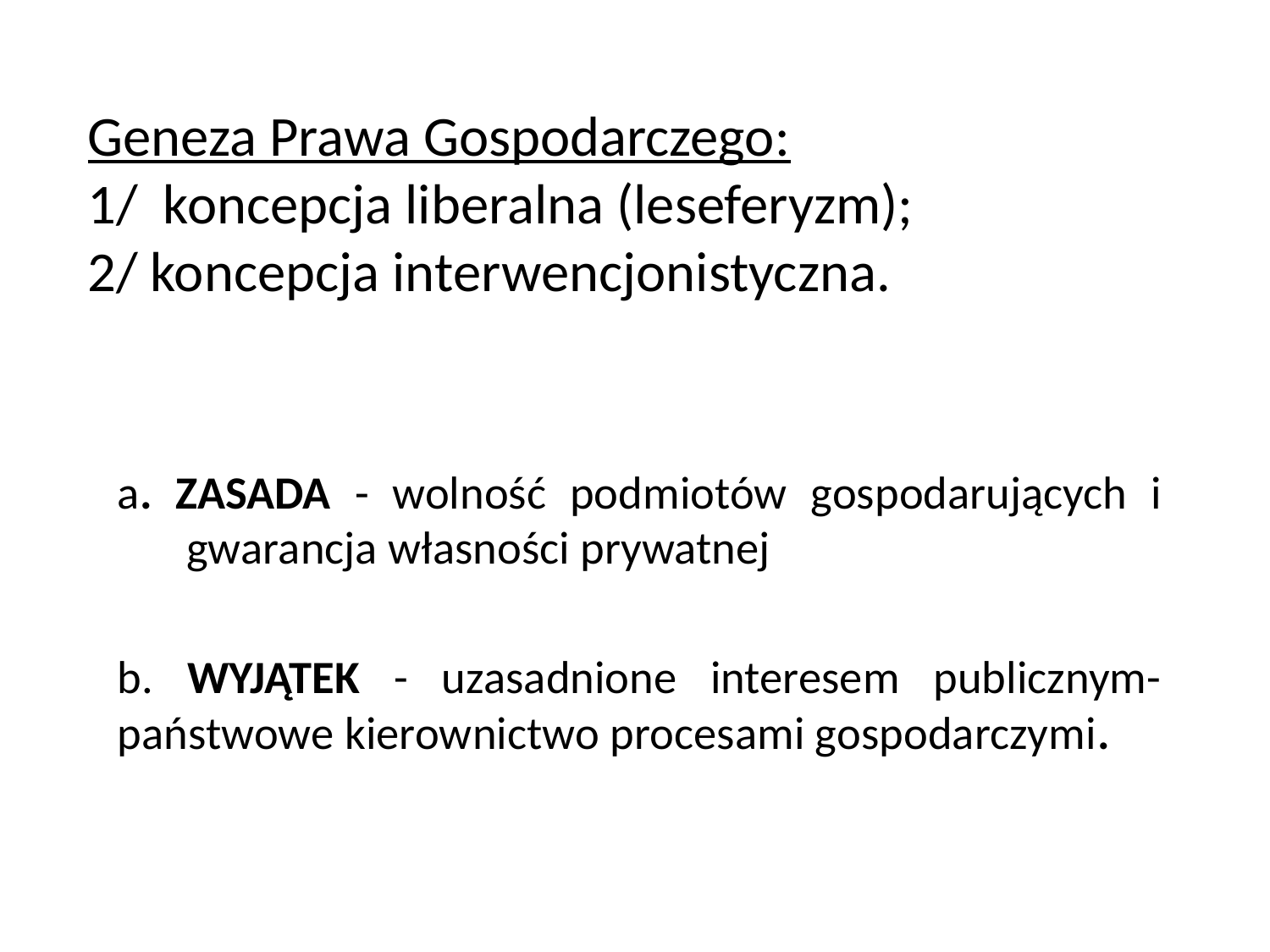

# Geneza Prawa Gospodarczego: 1/  koncepcja liberalna (leseferyzm); 2/ koncepcja interwencjonistyczna.
a. ZASADA - wolność podmiotów gospodarujących i gwarancja własności prywatnej

b. WYJĄTEK - uzasadnione interesem publicznym- państwowe kierownictwo procesami gospodarczymi.